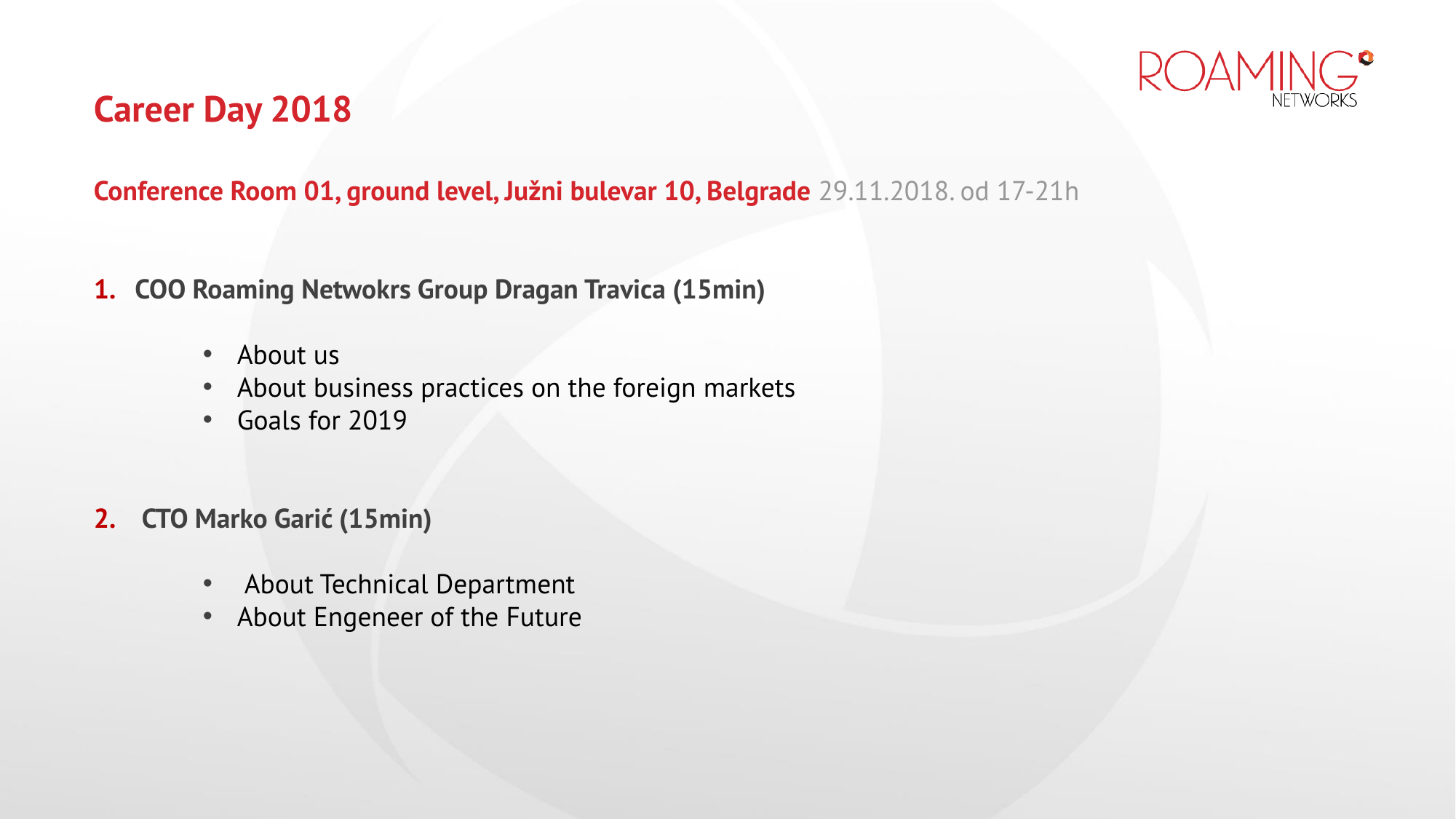

Career Day 2018

Conference Room 01, ground level, Južni bulevar 10, Belgrade 29.11.2018. od 17-21h
COO Roaming Netwokrs Group Dragan Travica (15min)

About us
About business practices on the foreign markets
Goals for 2019

 CTO Marko Garić (15min)

 About Technical Department
About Engeneer of the Future